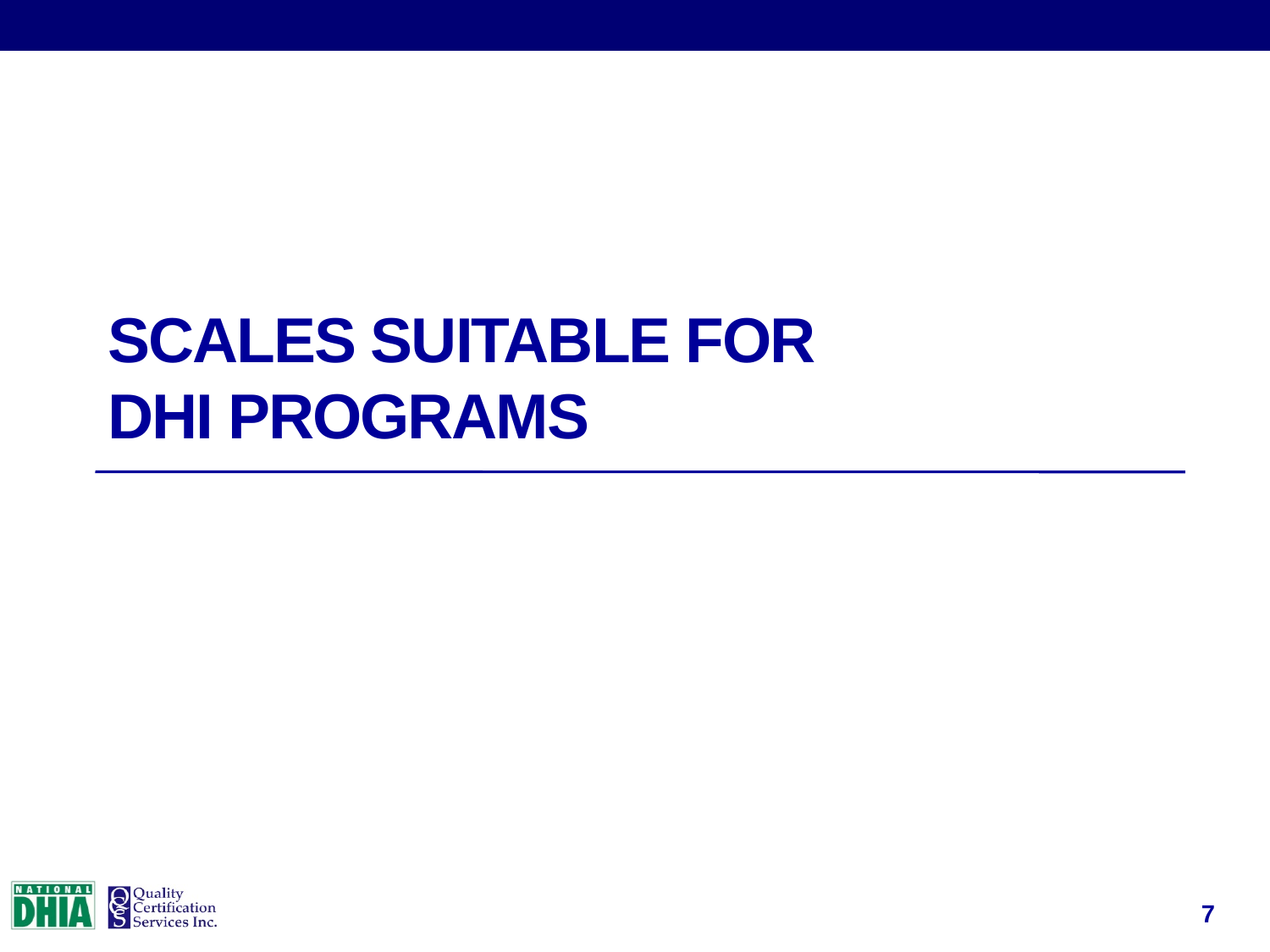

# Scales Suitable for DHI Programs

7